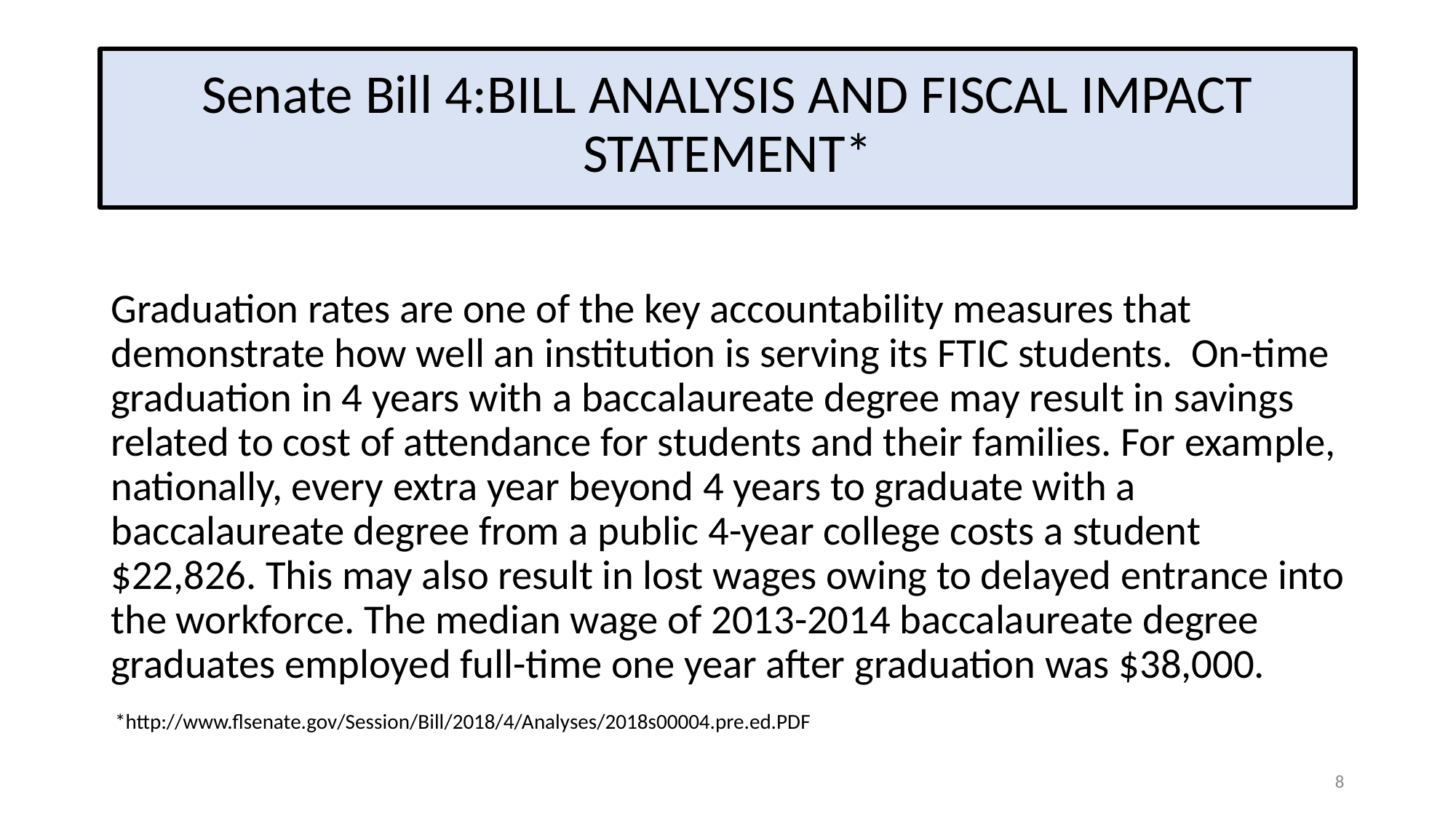

# Senate Bill 4:BILL ANALYSIS AND FISCAL IMPACT STATEMENT*

Graduation rates are one of the key accountability measures that demonstrate how well an institution is serving its FTIC students.  On-time graduation in 4 years with a baccalaureate degree may result in savings related to cost of attendance for students and their families. For example, nationally, every extra year beyond 4 years to graduate with a baccalaureate degree from a public 4-year college costs a student $22,826. This may also result in lost wages owing to delayed entrance into the workforce. The median wage of 2013-2014 baccalaureate degree graduates employed full-time one year after graduation was $38,000.
*http://www.flsenate.gov/Session/Bill/2018/4/Analyses/2018s00004.pre.ed.PDF
8